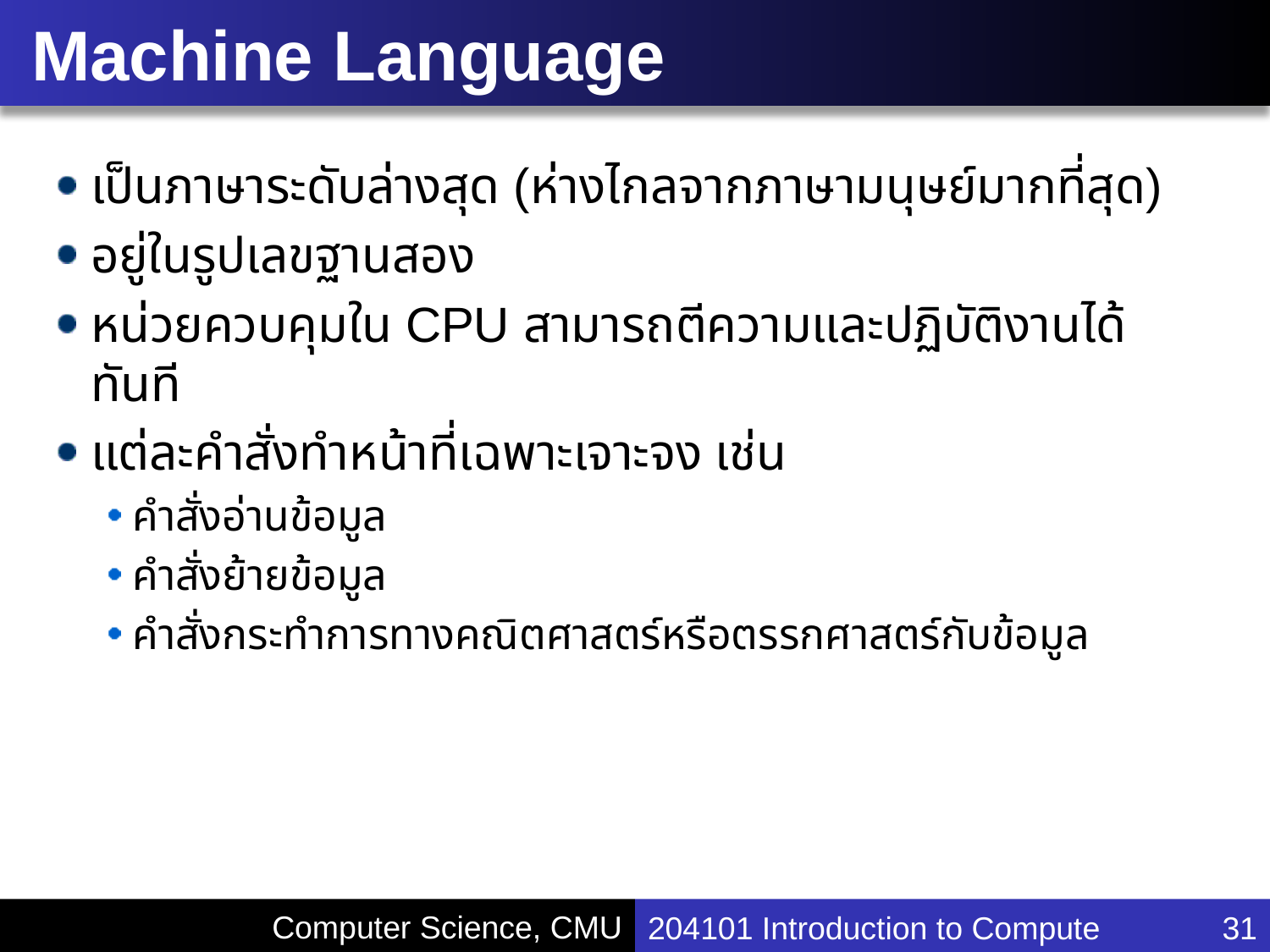

# Machine Language
เป็นภาษาระดับล่างสุด (ห่างไกลจากภาษามนุษย์มากที่สุด)
อยู่ในรูปเลขฐานสอง
หน่วยควบคุมใน CPU สามารถตีความและปฏิบัติงานได้ทันที
แต่ละคำสั่งทำหน้าที่เฉพาะเจาะจง เช่น
คำสั่งอ่านข้อมูล
คำสั่งย้ายข้อมูล
คำสั่งกระทำการทางคณิตศาสตร์หรือตรรกศาสตร์กับข้อมูล

204101 Introduction to Computer
31